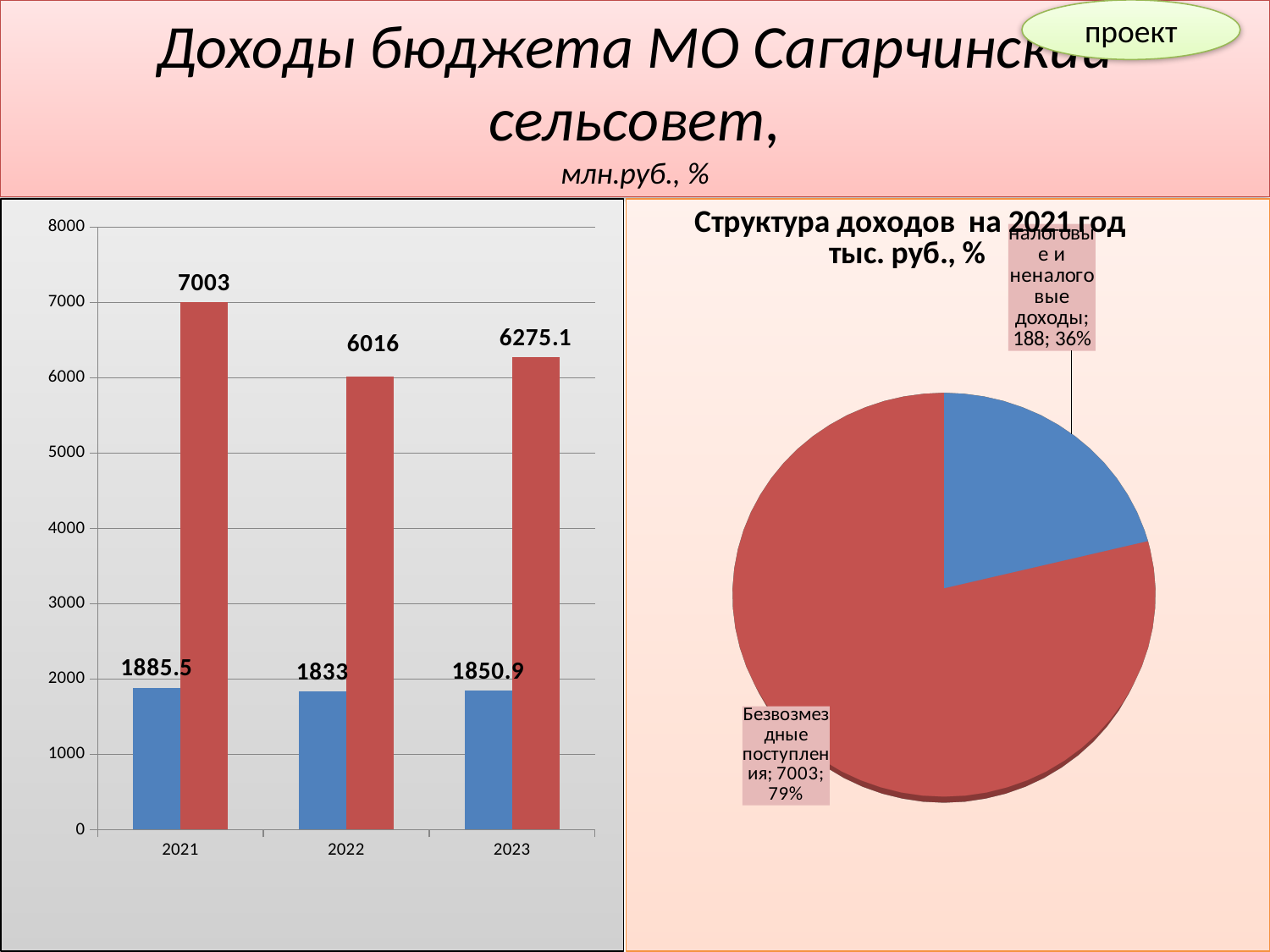

# Доходы бюджета МО Сагарчинский сельсовет, млн.руб., %
проект

### Chart

| Category | налоговые и неналоговые доходы |  безвозмездные поступления |
|---|---|---|
| 2021 | 1885.5 | 7003.0 |
| 2022 | 1833.0 | 6016.0 |
| 2023 | 1850.9 | 6275.1 |

[unsupported chart]